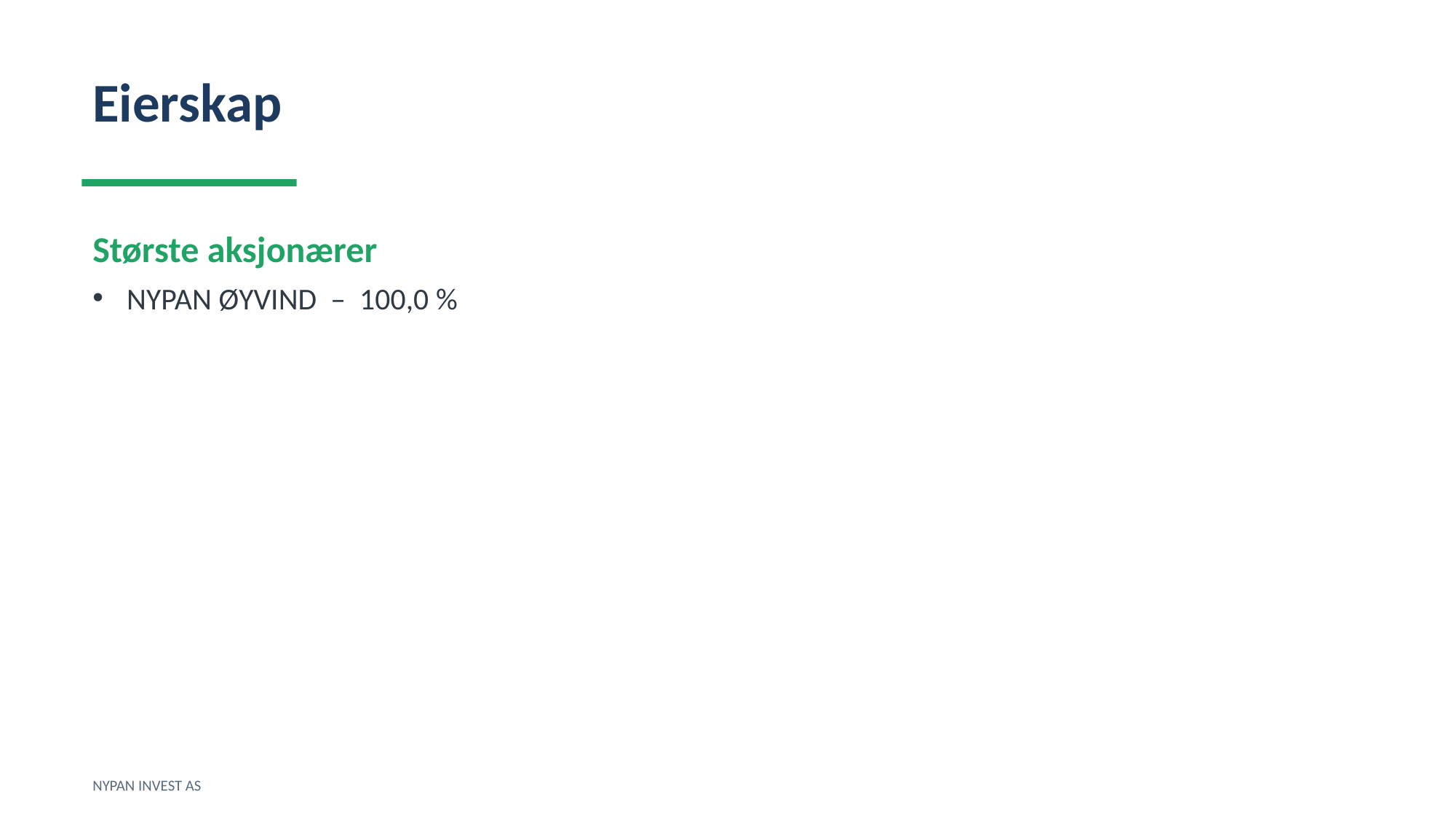

Eierskap

Største aksjonærer
NYPAN ØYVIND  –  100,0 %
NYPAN INVEST AS